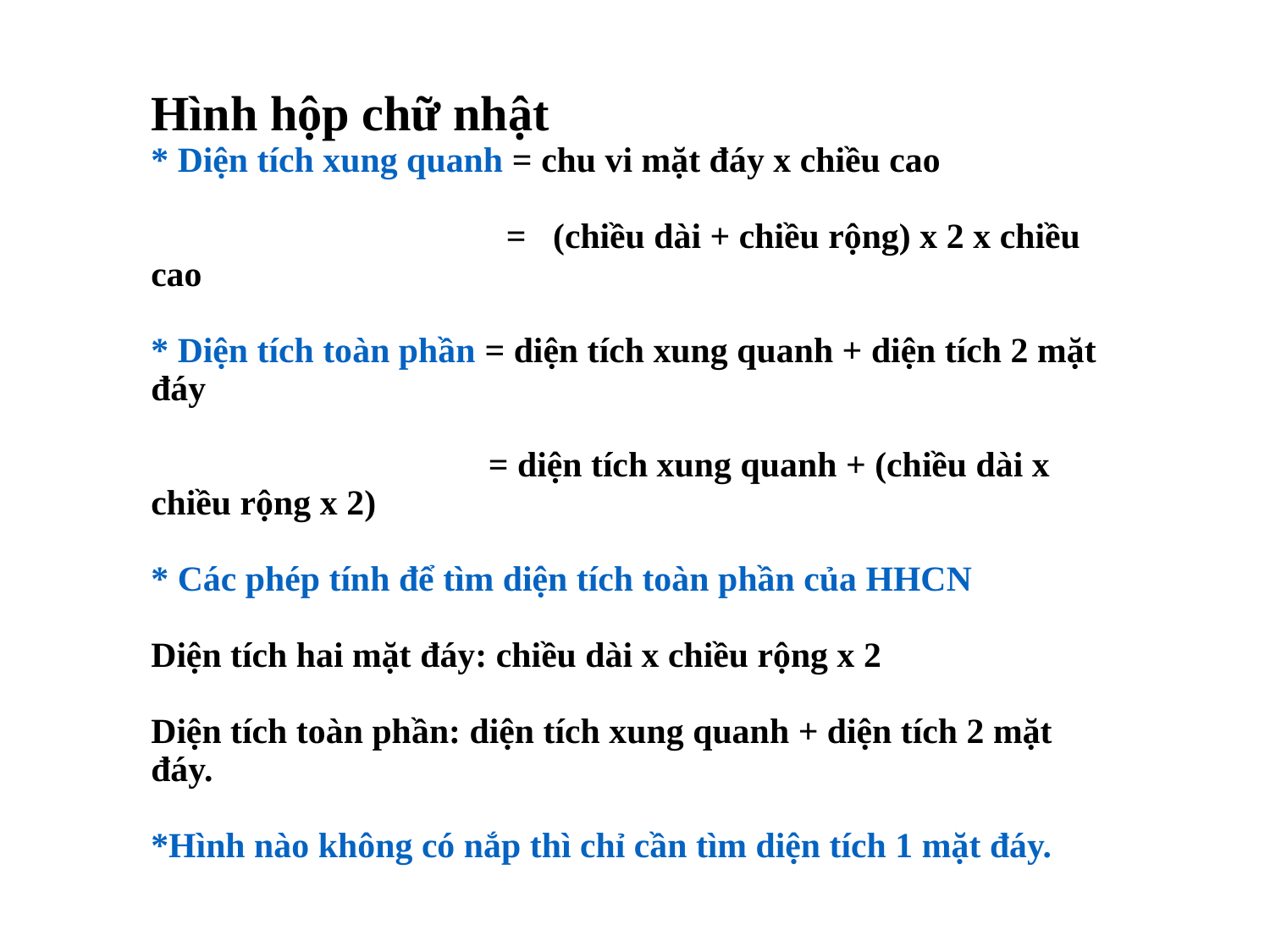

# Hình hộp chữ nhật * Diện tích xung quanh = chu vi mặt đáy x chiều cao =   (chiều dài + chiều rộng) x 2 x chiều cao * Diện tích toàn phần = diện tích xung quanh + diện tích 2 mặt đáy = diện tích xung quanh + (chiều dài x chiều rộng x 2) * Các phép tính để tìm diện tích toàn phần của HHCN Diện tích hai mặt đáy: chiều dài x chiều rộng x 2 Diện tích toàn phần: diện tích xung quanh + diện tích 2 mặt đáy. *Hình nào không có nắp thì chỉ cần tìm diện tích 1 mặt đáy.